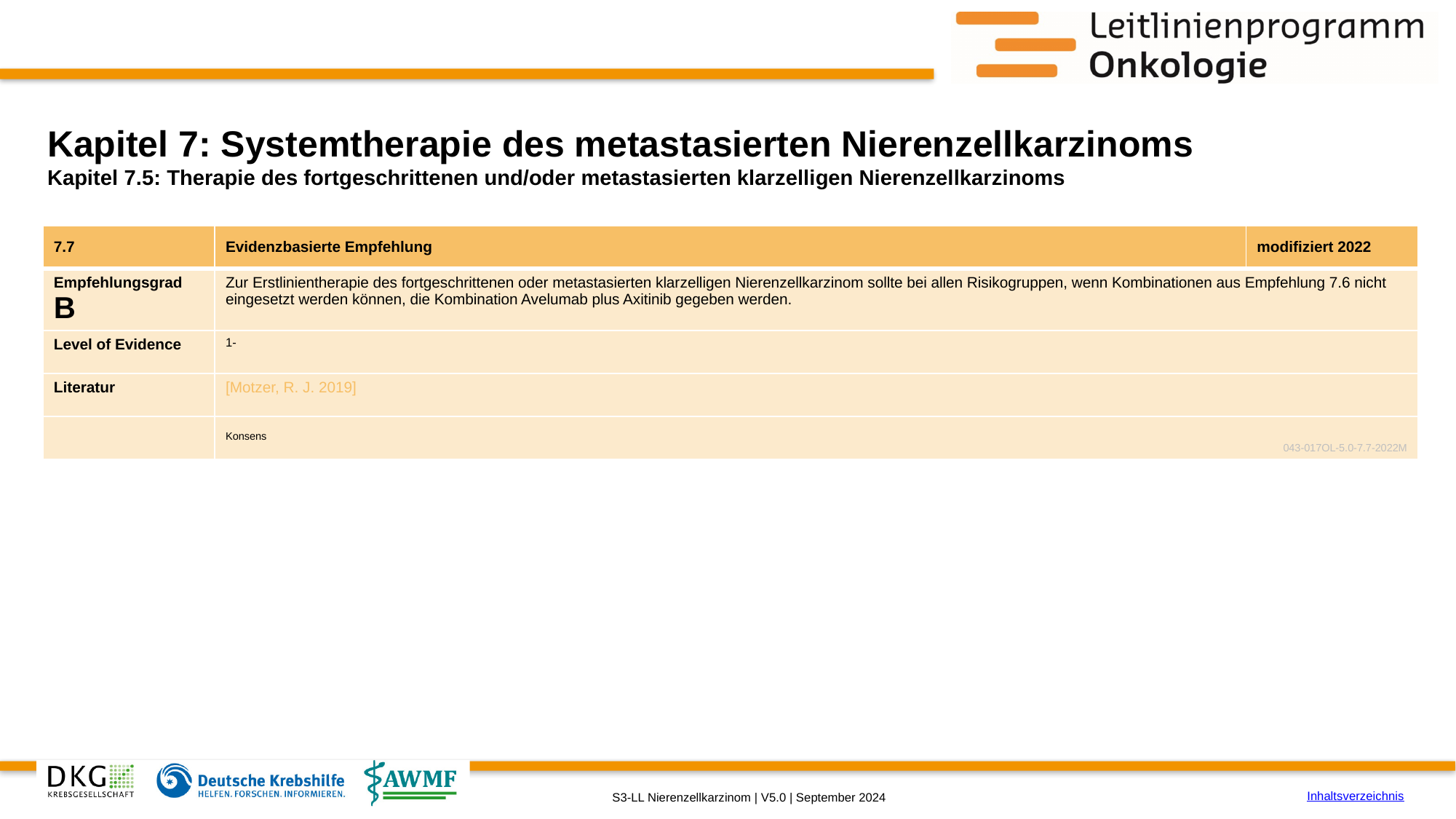

# Kapitel 7: Systemtherapie des metastasierten Nierenzellkarzinoms
Kapitel 7.5: Therapie des fortgeschrittenen und/oder metastasierten klarzelligen Nierenzellkarzinoms
| 7.7 | Evidenzbasierte Empfehlung | modifiziert 2022 |
| --- | --- | --- |
| Empfehlungsgrad B | Zur Erstlinientherapie des fortgeschrittenen oder metastasierten klarzelligen Nierenzellkarzinom sollte bei allen Risikogruppen, wenn Kombinationen aus Empfehlung 7.6 nicht eingesetzt werden können, die Kombination Avelumab plus Axitinib gegeben werden. |  |
| Level of Evidence | 1- |  |
| Literatur | [Motzer, R. J. 2019] |  |
|  | Konsens 043-017OL-5.0-7.7-2022M |  |
Inhaltsverzeichnis
S3-LL Nierenzellkarzinom | V5.0 | September 2024